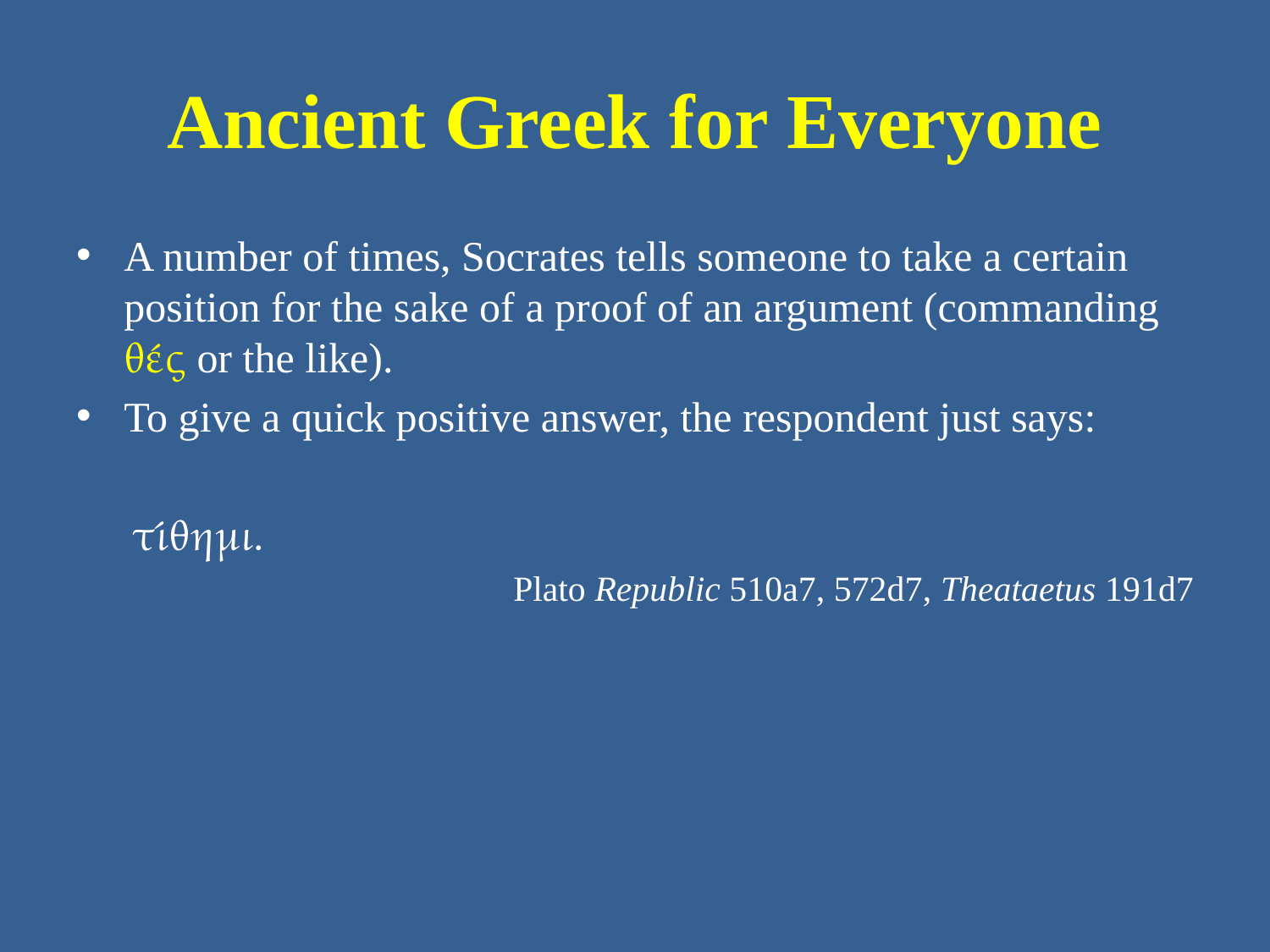

# Ancient Greek for Everyone
A number of times, Socrates tells someone to take a certain position for the sake of a proof of an argument (commanding θές or the like).
To give a quick positive answer, the respondent just says:

τίθημι.
Plato Republic 510a7, 572d7, Theataetus 191d7